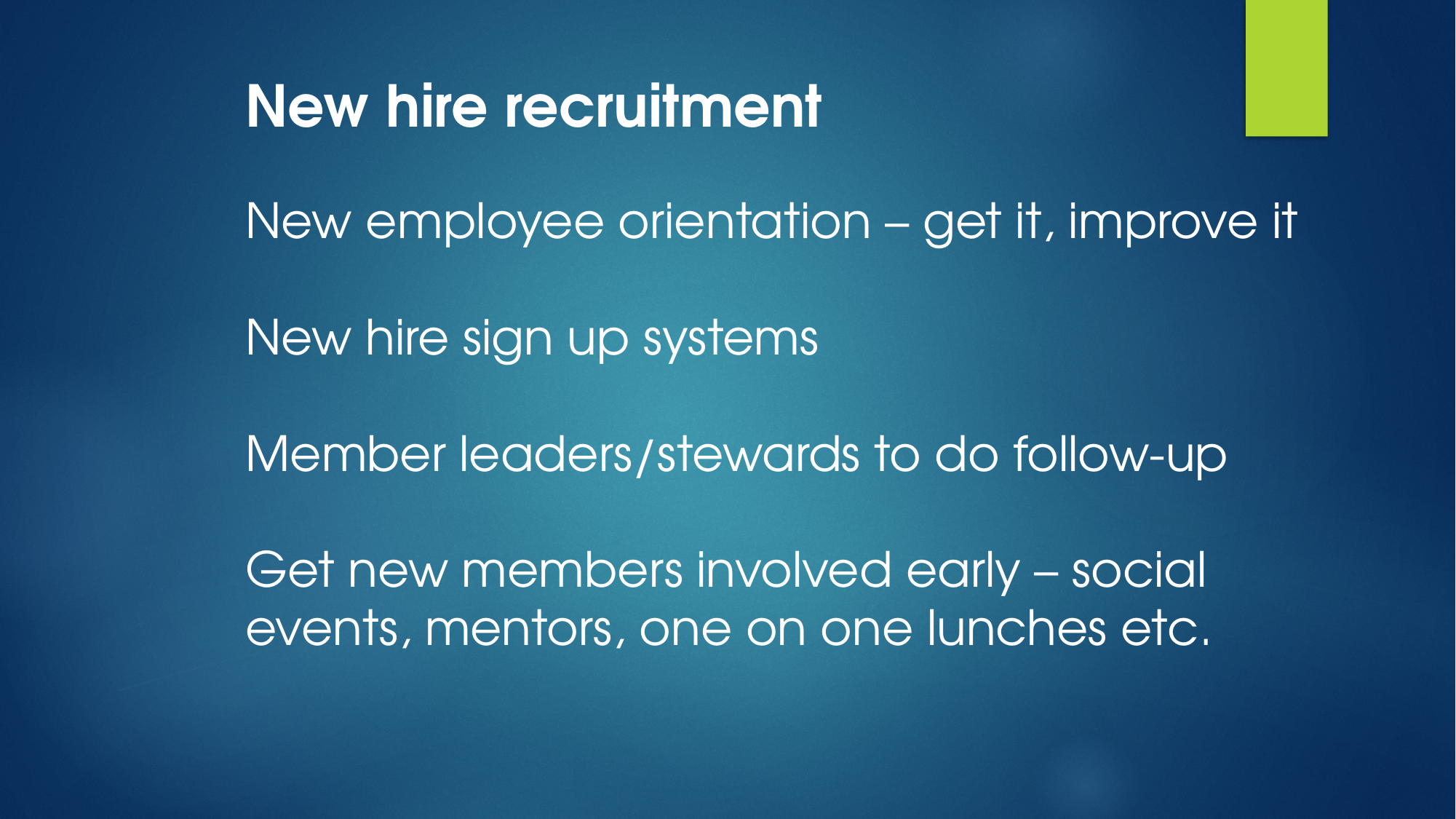

New hire recruitment

New employee orientation – get it, improve it

New hire sign up systems

Member leaders/stewards to do follow-up

Get new members involved early – social events, mentors, one on one lunches etc.